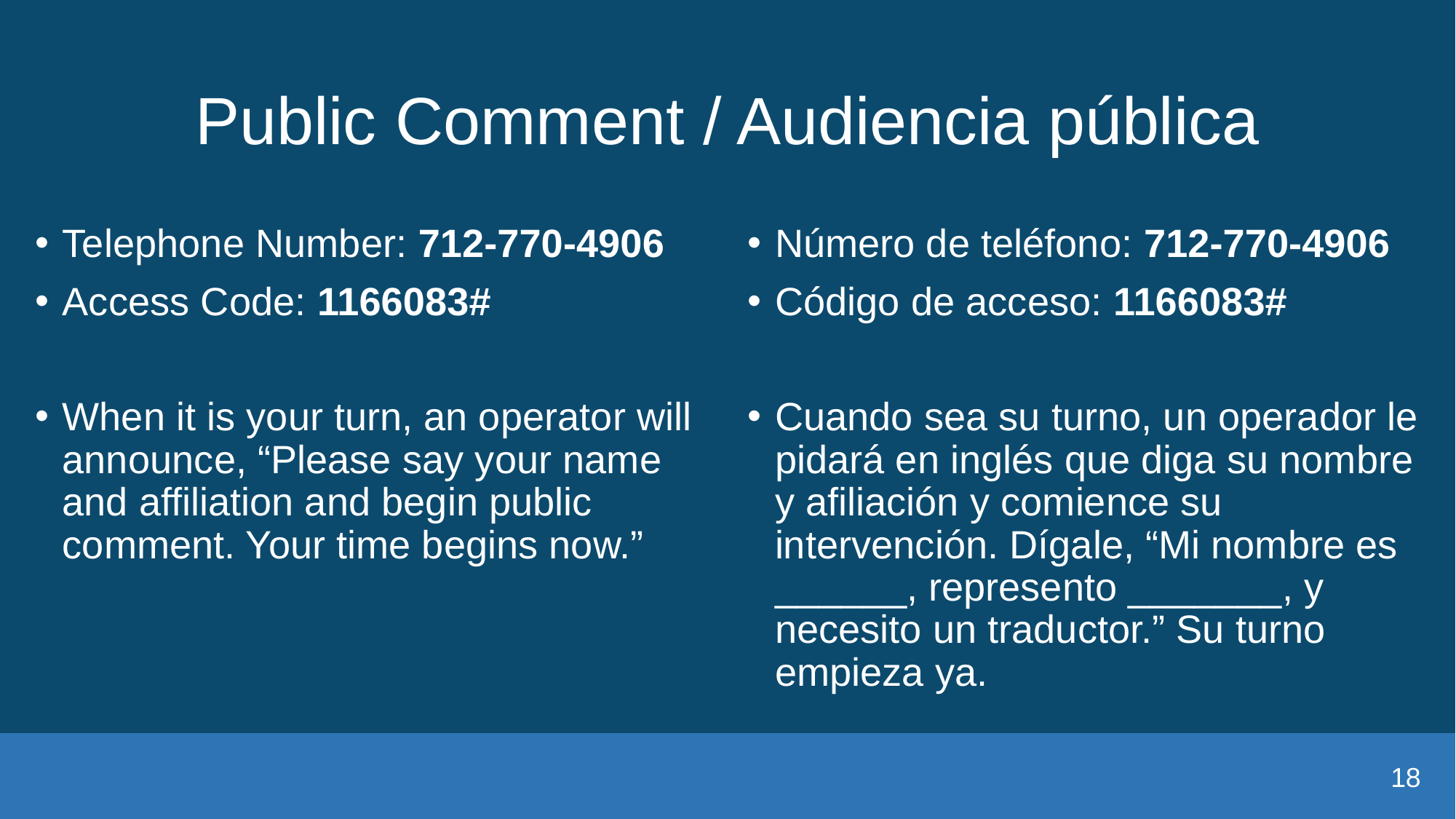

# Public Comment / Audiencia pública
Telephone Number: 712-770-4906
Access Code: 1166083#

When it is your turn, an operator will announce, “Please say your name and affiliation and begin public comment. Your time begins now.”
Número de teléfono: 712-770-4906
Código de acceso: 1166083#

Cuando sea su turno, un operador le pidará en inglés que diga su nombre y afiliación y comience su intervención. Dígale, “Mi nombre es ______, represento _______, y necesito un traductor.” Su turno empieza ya.
18